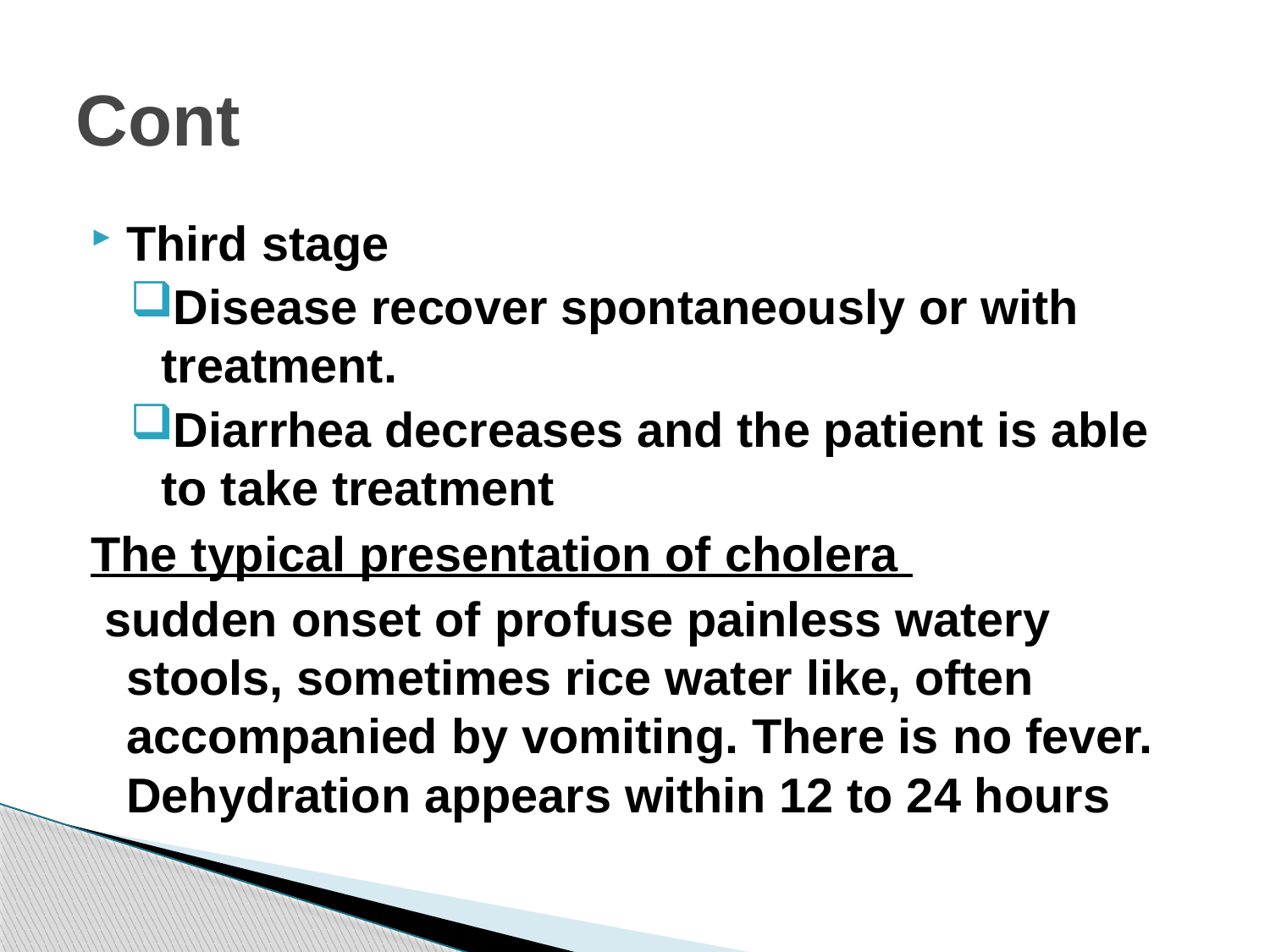

# Cont
Third stage
Disease recover spontaneously or with treatment.
Diarrhea decreases and the patient is able to take treatment
The typical presentation of cholera
 sudden onset of profuse painless watery stools, sometimes rice water like, often accompanied by vomiting. There is no fever. Dehydration appears within 12 to 24 hours